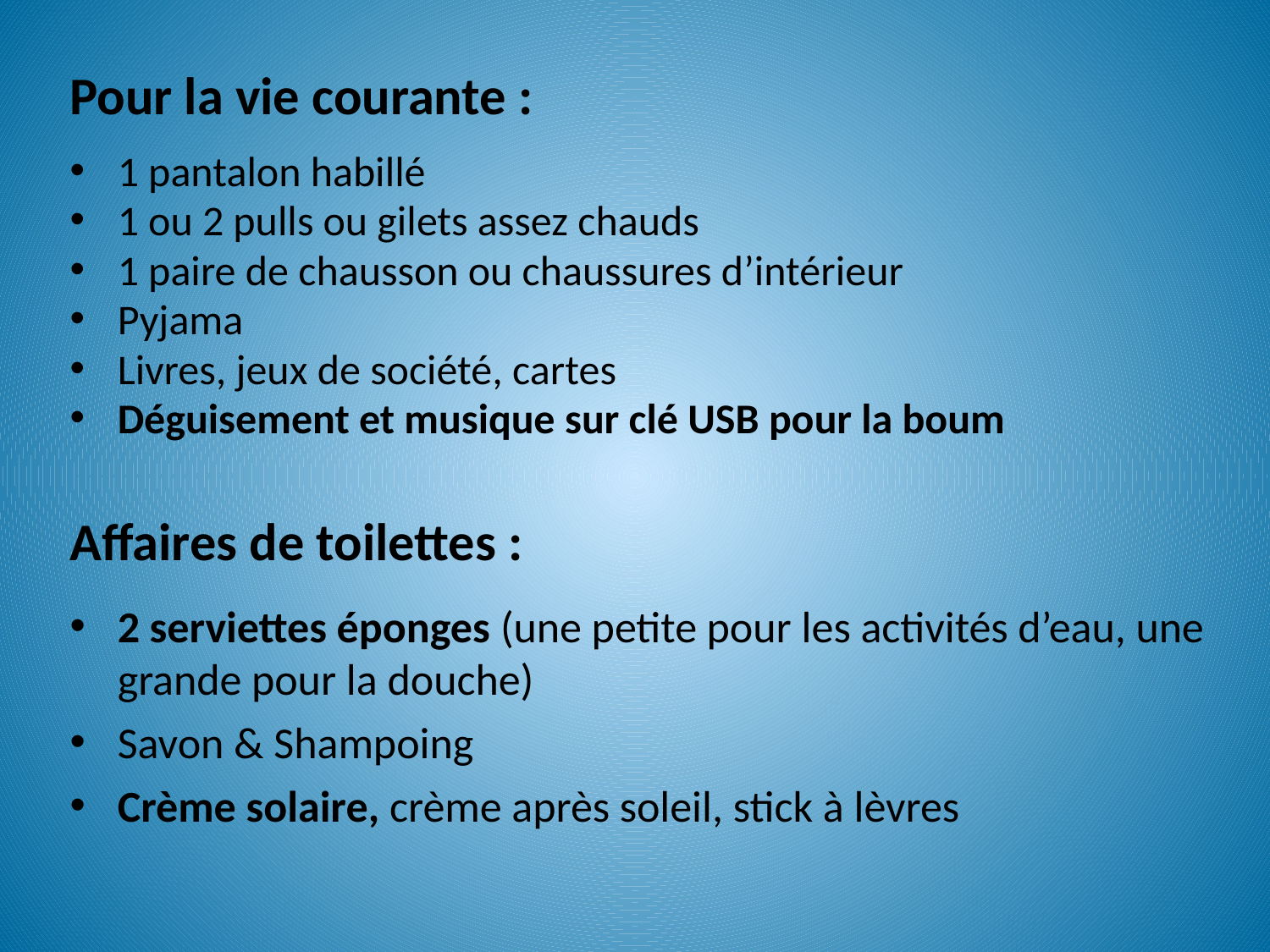

# Pour la vie courante :
1 pantalon habillé
1 ou 2 pulls ou gilets assez chauds
1 paire de chausson ou chaussures d’intérieur
Pyjama
Livres, jeux de société, cartes
Déguisement et musique sur clé USB pour la boum
Affaires de toilettes :
2 serviettes éponges (une petite pour les activités d’eau, une grande pour la douche)
Savon & Shampoing
Crème solaire, crème après soleil, stick à lèvres